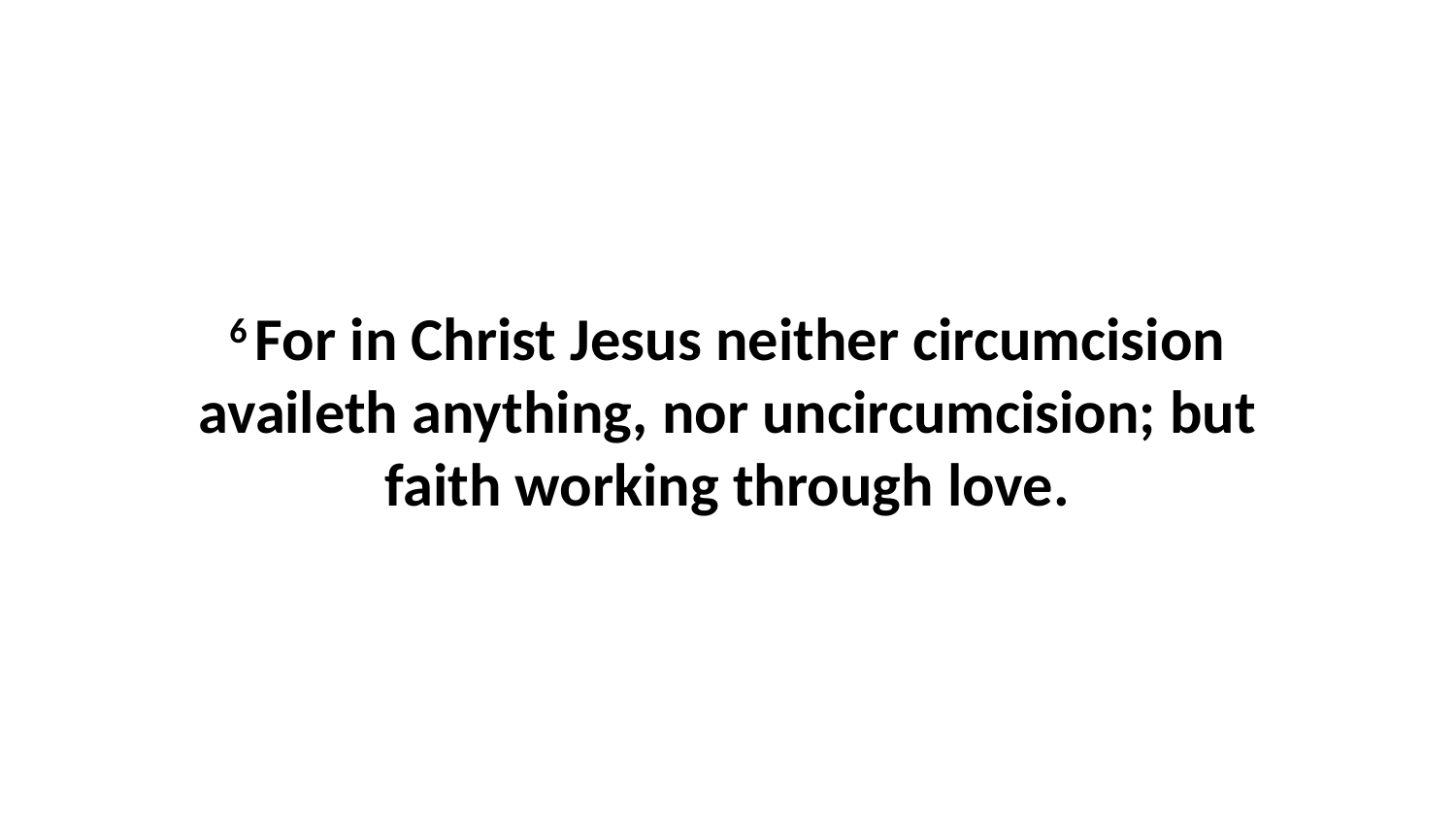

6 For in Christ Jesus neither circumcision availeth anything, nor uncircumcision; but faith working through love.